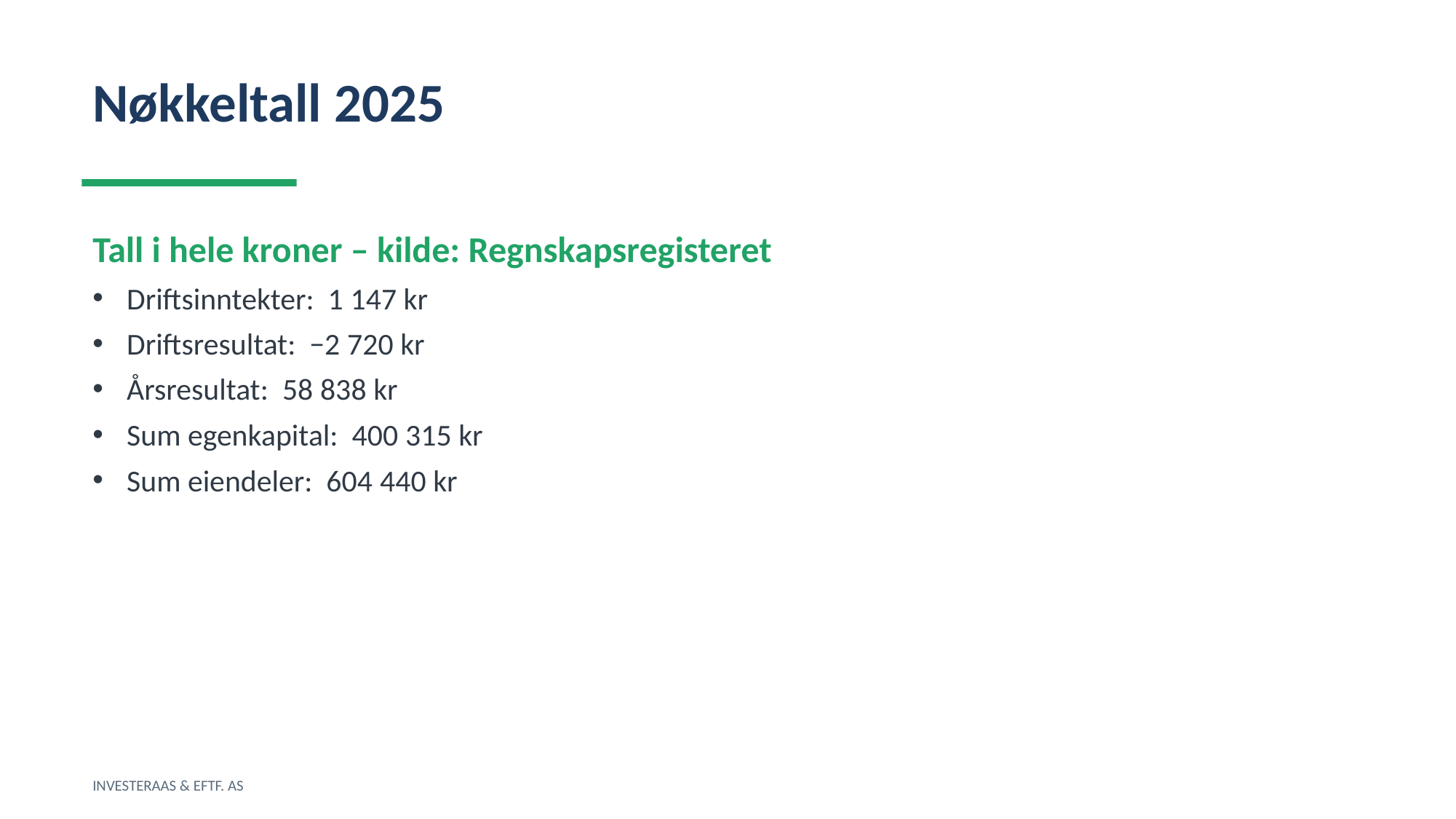

Nøkkeltall 2025

Tall i hele kroner – kilde: Regnskapsregisteret
Driftsinntekter:  1 147 kr
Driftsresultat:  −2 720 kr
Årsresultat:  58 838 kr
Sum egenkapital:  400 315 kr
Sum eiendeler:  604 440 kr
INVESTERAAS & EFTF. AS